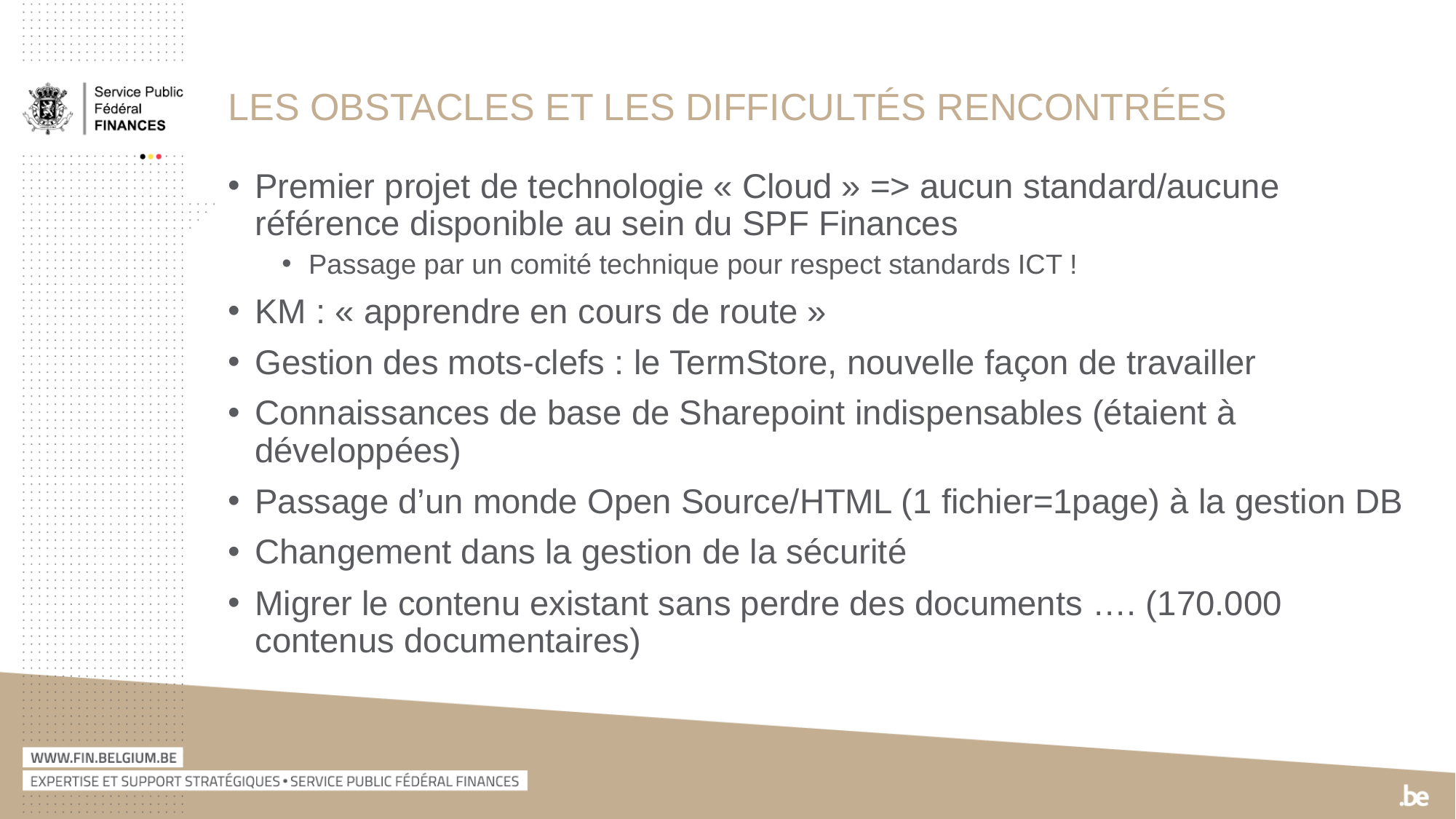

# LES Obstacles et les difficultés rencontrées
Premier projet de technologie « Cloud » => aucun standard/aucune référence disponible au sein du SPF Finances
Passage par un comité technique pour respect standards ICT !
KM : « apprendre en cours de route »
Gestion des mots-clefs : le TermStore, nouvelle façon de travailler
Connaissances de base de Sharepoint indispensables (étaient à développées)
Passage d’un monde Open Source/HTML (1 fichier=1page) à la gestion DB
Changement dans la gestion de la sécurité
Migrer le contenu existant sans perdre des documents …. (170.000 contenus documentaires)